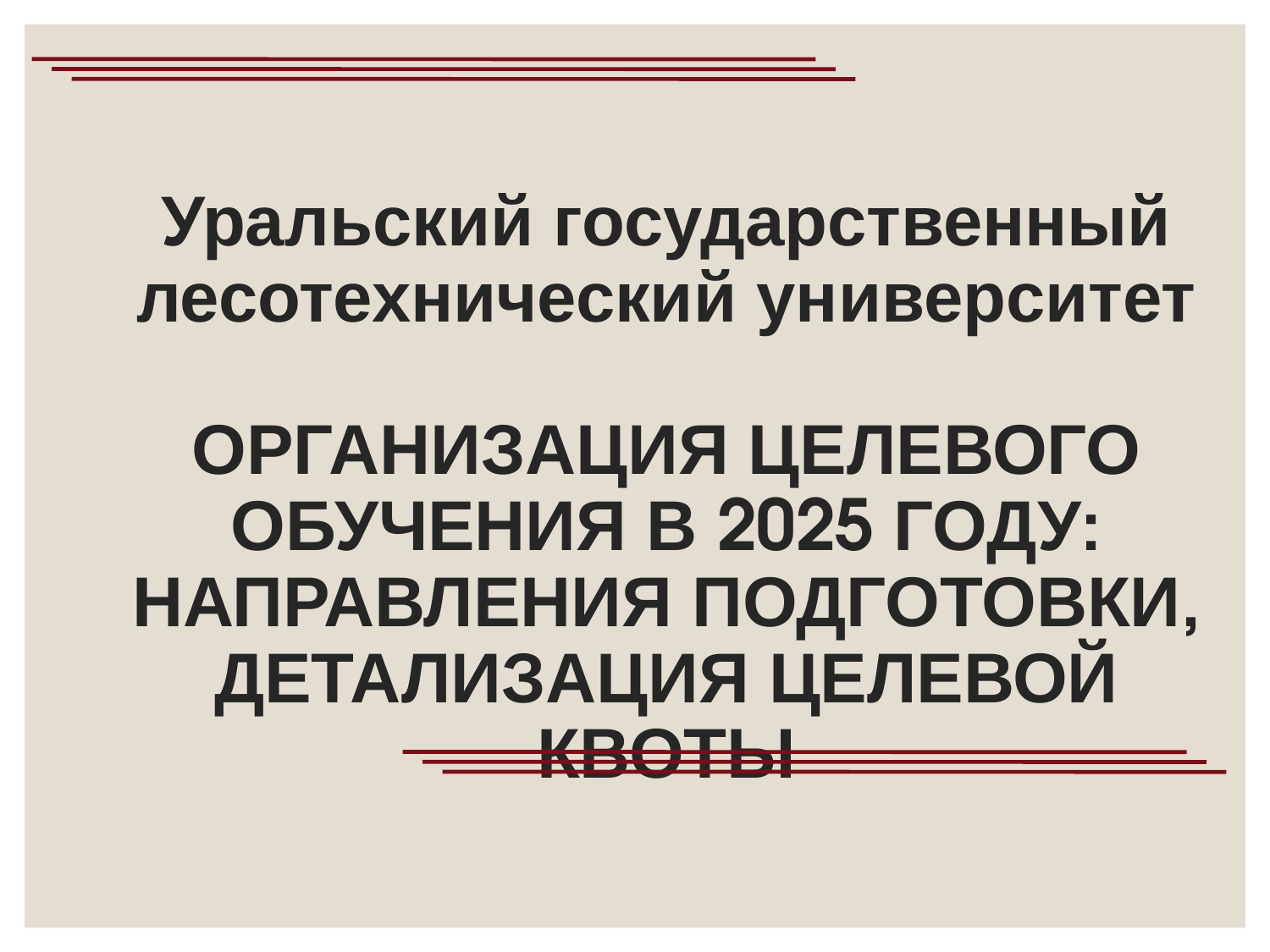

Уральский государственный лесотехнический университет
ОРГАНИЗАЦИЯ ЦЕЛЕВОГО ОБУЧЕНИЯ В 2025 ГОДУ: НАПРАВЛЕНИЯ ПОДГОТОВКИ, ДЕТАЛИЗАЦИЯ ЦЕЛЕВОЙ КВОТЫ